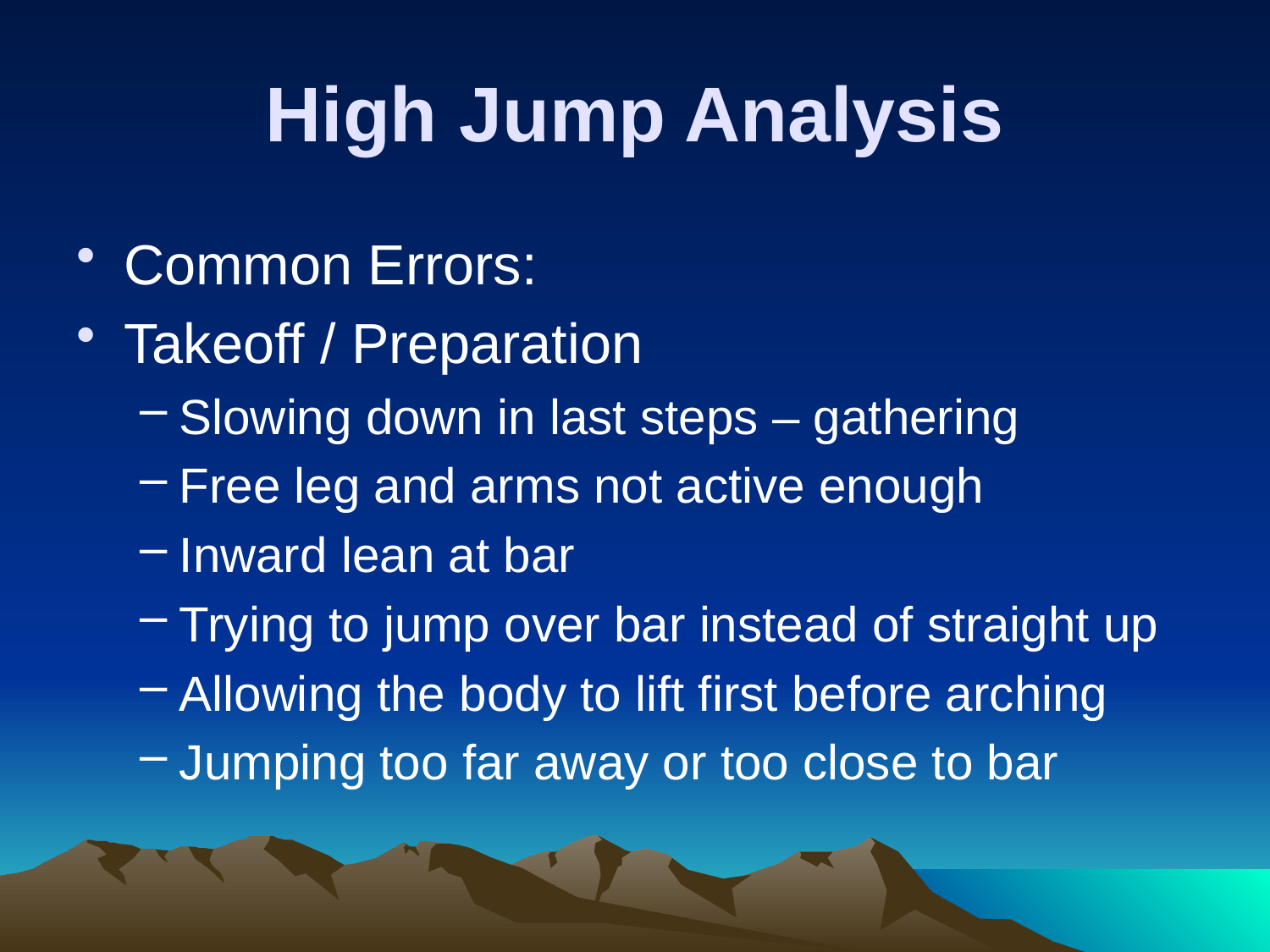

# High Jump Analysis
Common Errors:
Takeoff / Preparation
Slowing down in last steps – gathering
Free leg and arms not active enough
Inward lean at bar
Trying to jump over bar instead of straight up
Allowing the body to lift first before arching
Jumping too far away or too close to bar